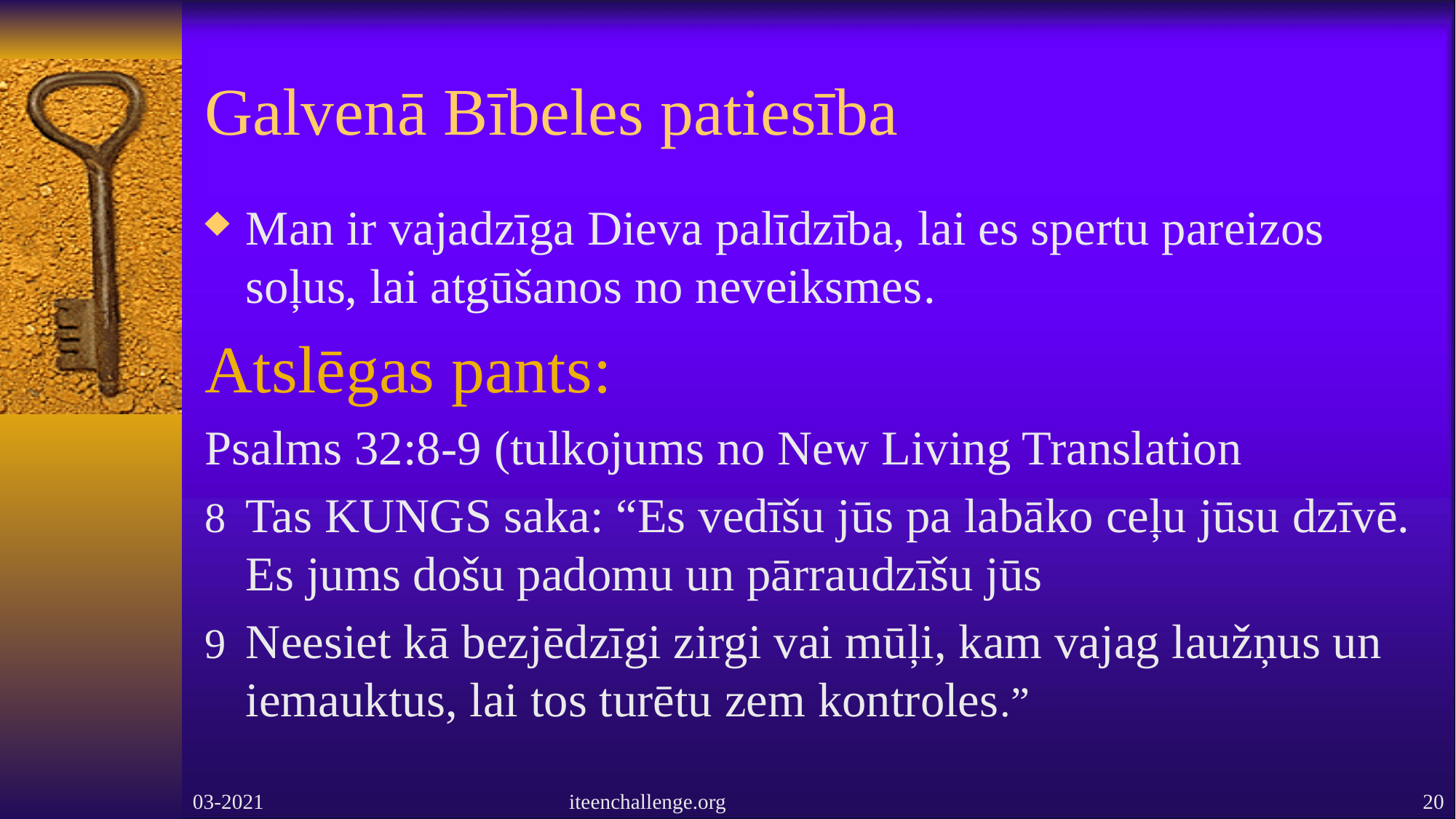

# Galvenā Bībeles patiesība
Man ir vajadzīga Dieva palīdzība, lai es spertu pareizos soļus, lai atgūšanos no neveiksmes.
Atslēgas pants:
Psalms 32:8-9 (tulkojums no New Living Translation
8	Tas KUNGS saka: “Es vedīšu jūs pa labāko ceļu jūsu dzīvē. Es jums došu padomu un pārraudzīšu jūs
9	Neesiet kā bezjēdzīgi zirgi vai mūļi, kam vajag laužņus un iemauktus, lai tos turētu zem kontroles.”

03-2021
iteenchallenge.org
20